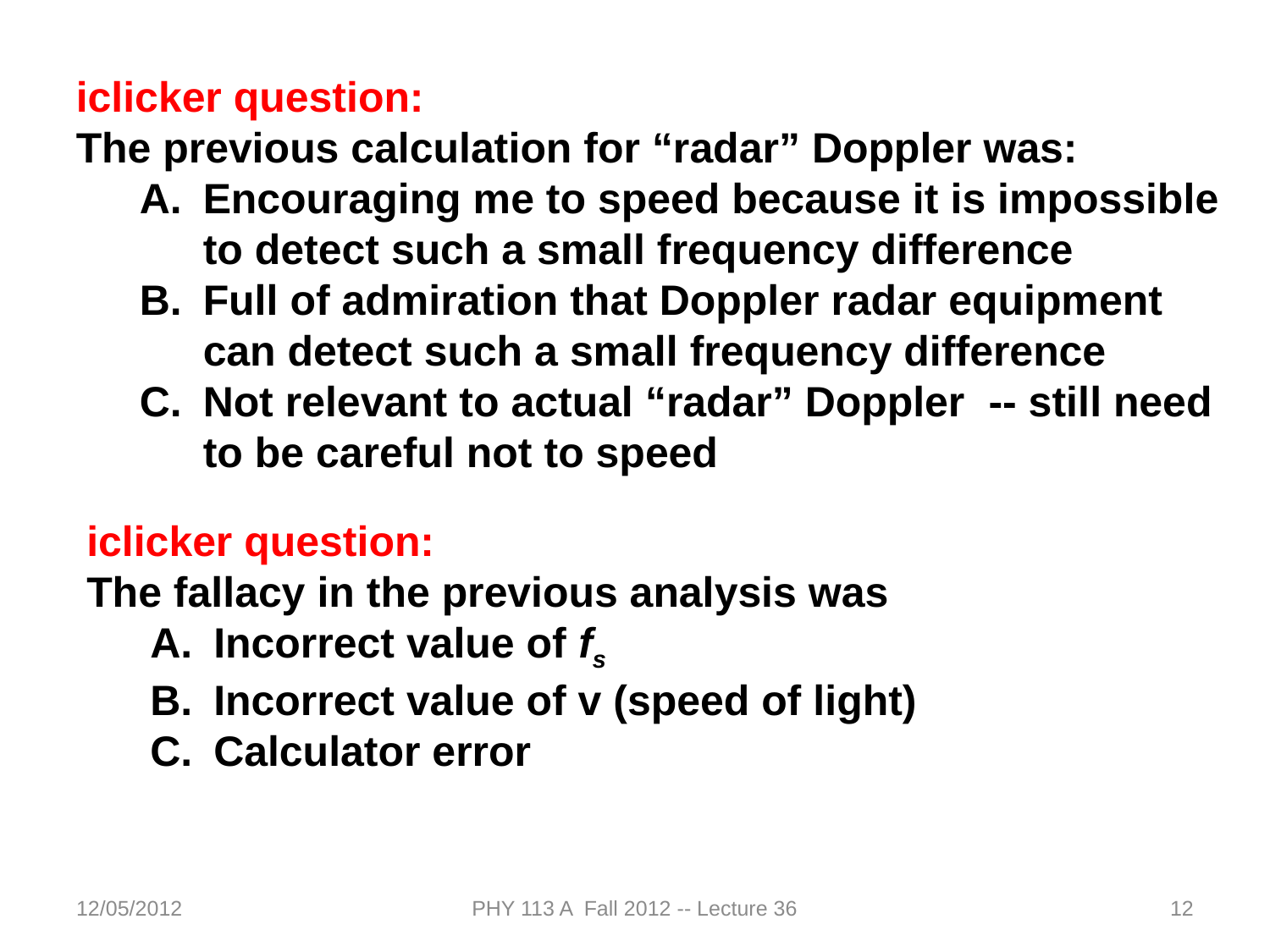

iclicker question:
The previous calculation for “radar” Doppler was:
Encouraging me to speed because it is impossible to detect such a small frequency difference
Full of admiration that Doppler radar equipment can detect such a small frequency difference
Not relevant to actual “radar” Doppler  -- still need to be careful not to speed
iclicker question:
The fallacy in the previous analysis was
Incorrect value of fs
Incorrect value of v (speed of light)
Calculator error
12/05/2012
PHY 113 A  Fall 2012 -- Lecture 36
12